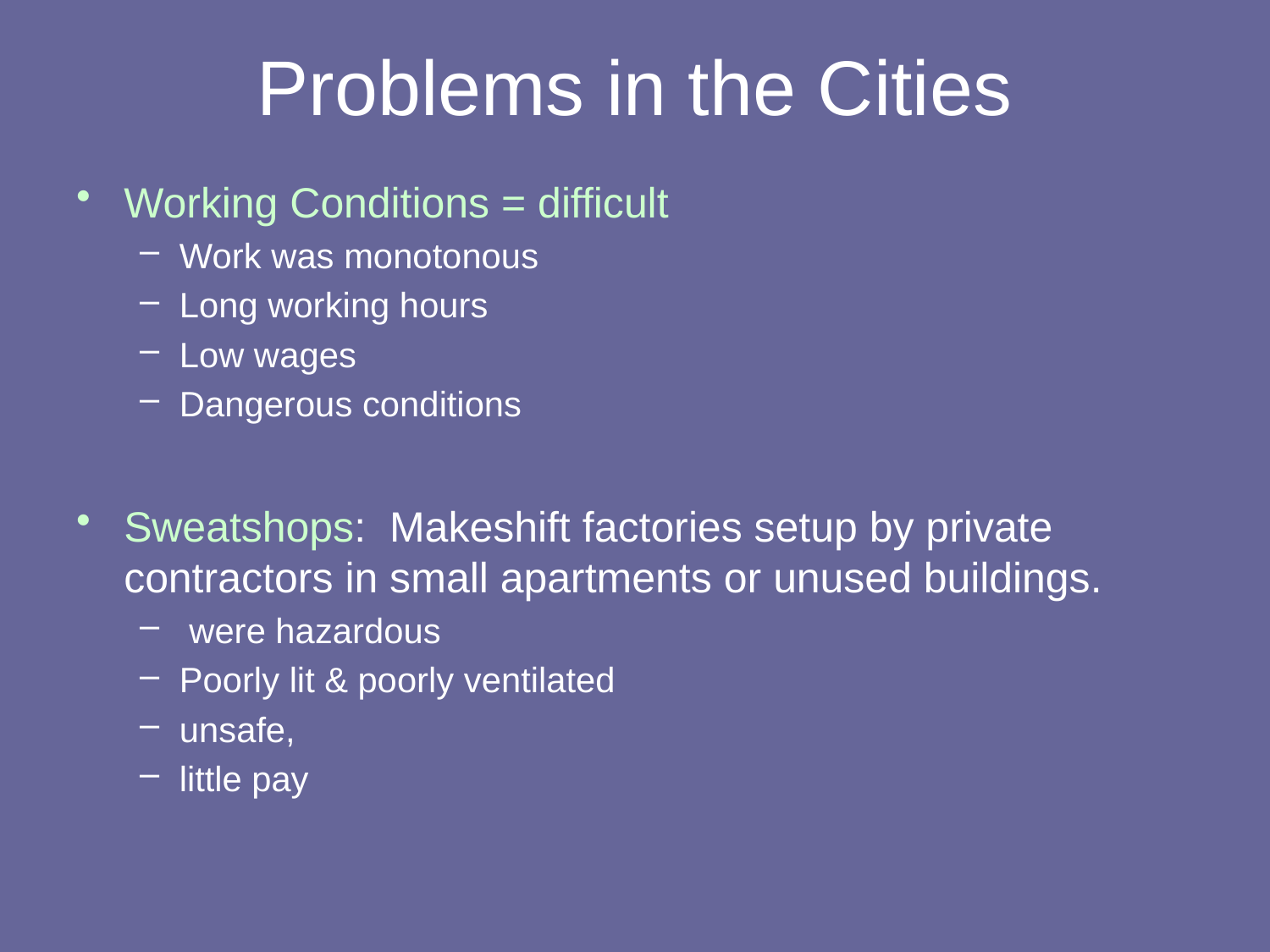

# Problems in the Cities
Working Conditions = difficult
Work was monotonous
Long working hours
Low wages
Dangerous conditions

Sweatshops:  Makeshift factories setup by private contractors in small apartments or unused buildings.
 were hazardous
Poorly lit & poorly ventilated
unsafe,
little pay